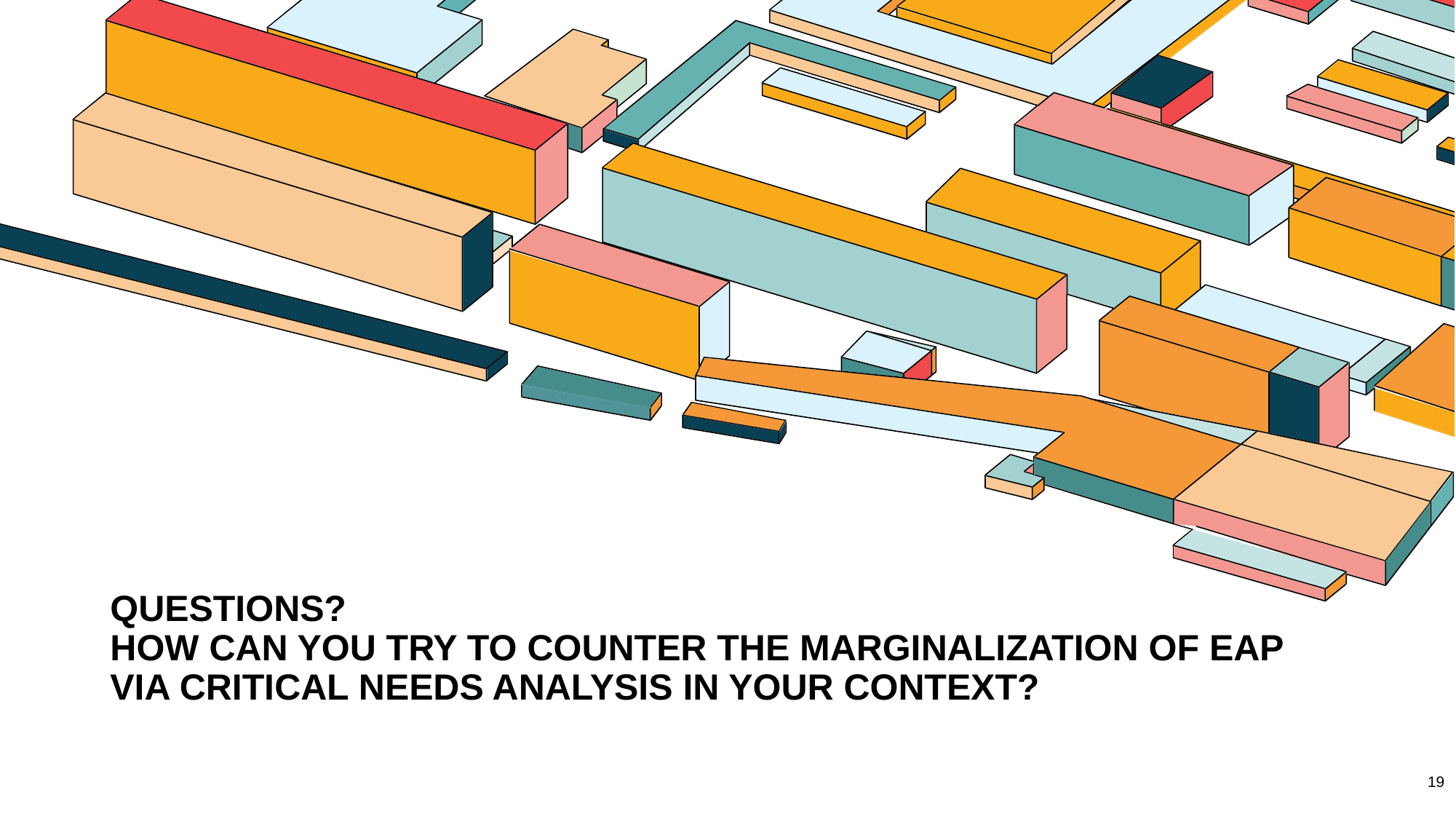

# Questions? How can you try to counter the marginalization of EAP via critical needs analysis in your context?
19